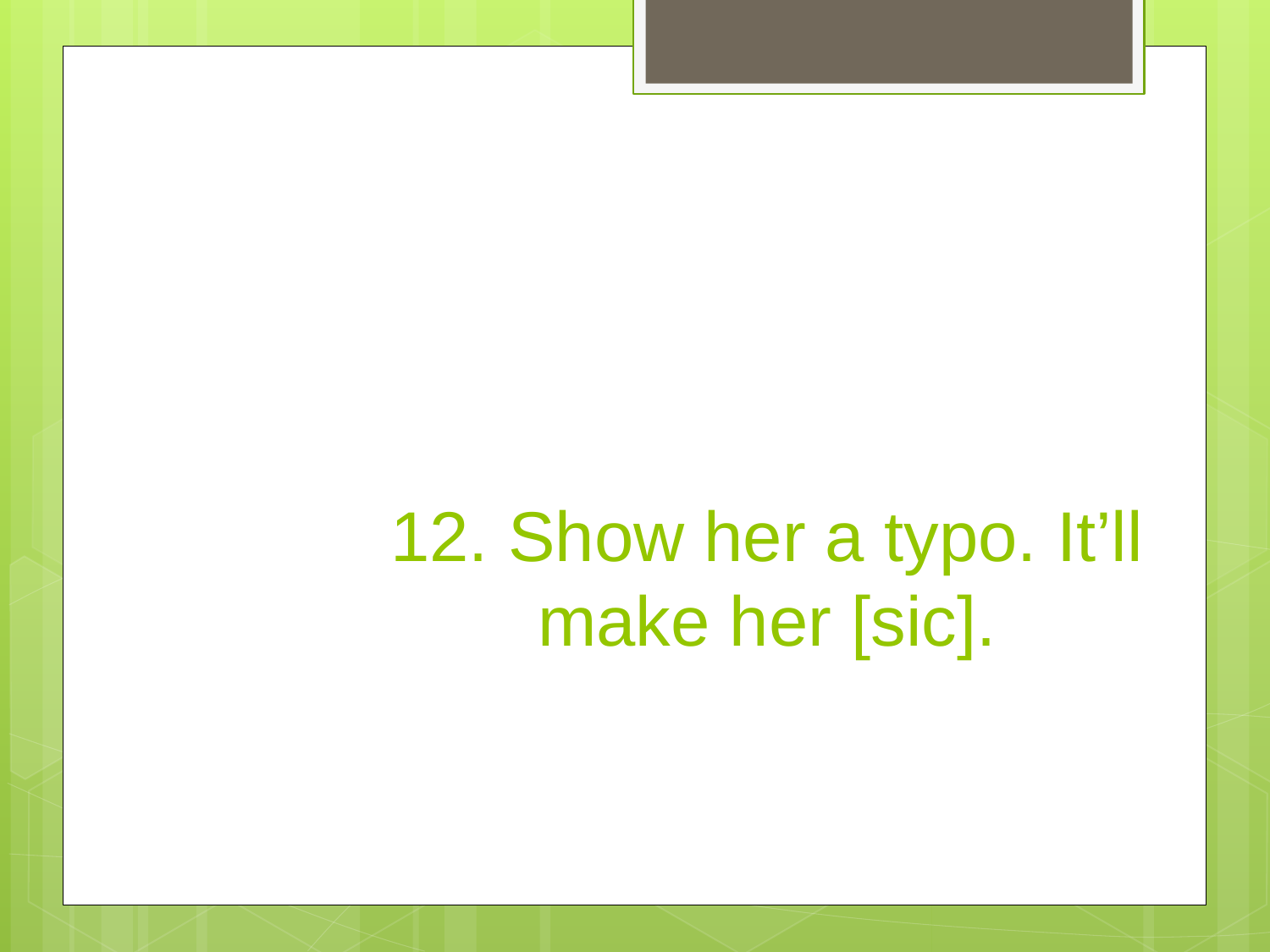

# 12. Show her a typo. It’ll make her [sic].